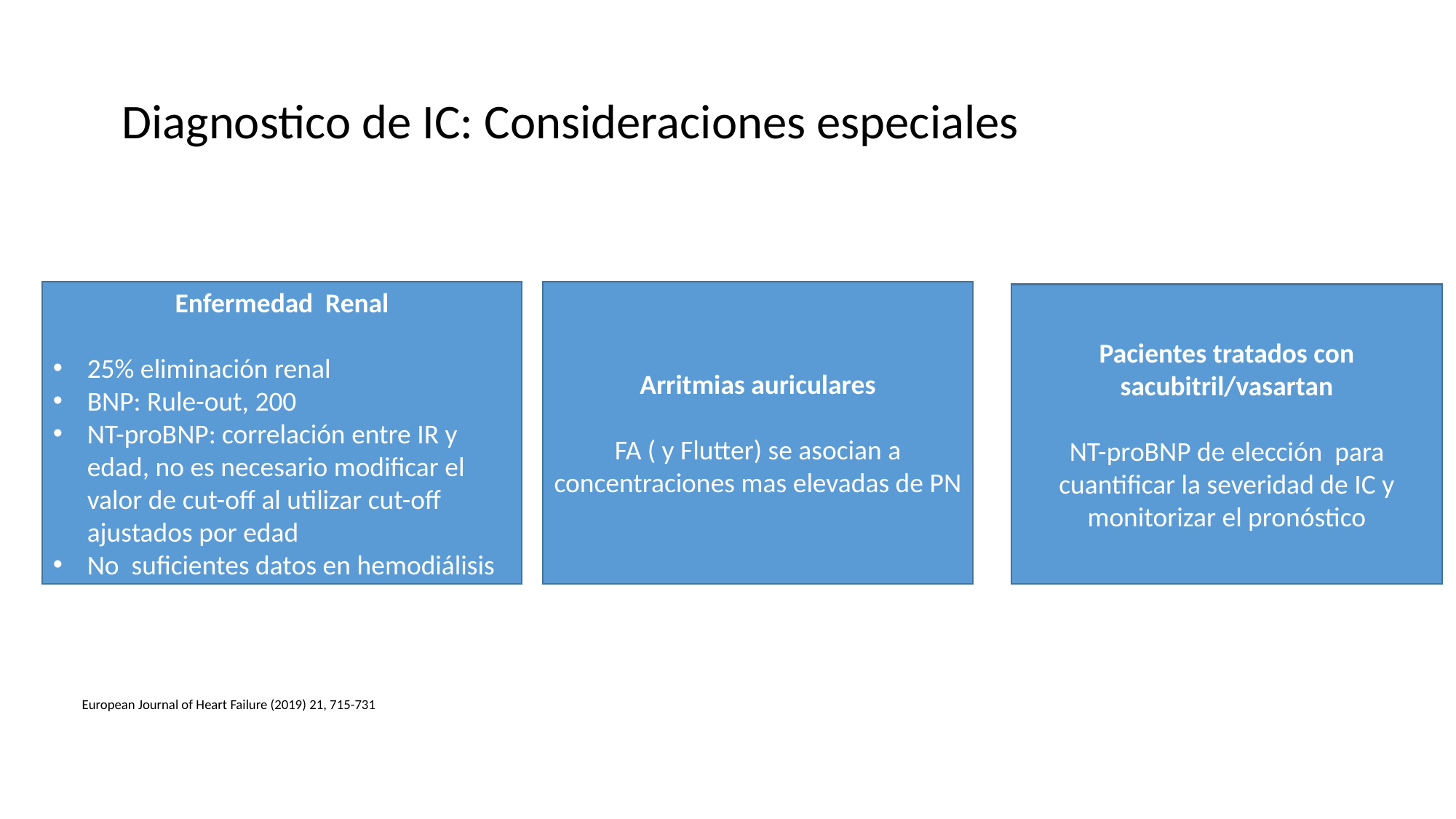

# Diagnostico de IC: Consideraciones especiales
Arritmias auriculares

FA ( y Flutter) se asocian a concentraciones mas elevadas de PN
Enfermedad  Renal

25% eliminación renal
BNP: Rule-out, 200
NT-proBNP: correlación entre IR y edad, no es necesario modificar el valor de cut-off al utilizar cut-off ajustados por edad
No  suficientes datos en hemodiálisis
Pacientes tratados con sacubitril/vasartan

NT-proBNP de elección  para cuantificar la severidad de IC y monitorizar el pronóstico
European Journal of Heart Failure (2019) 21, 715-731